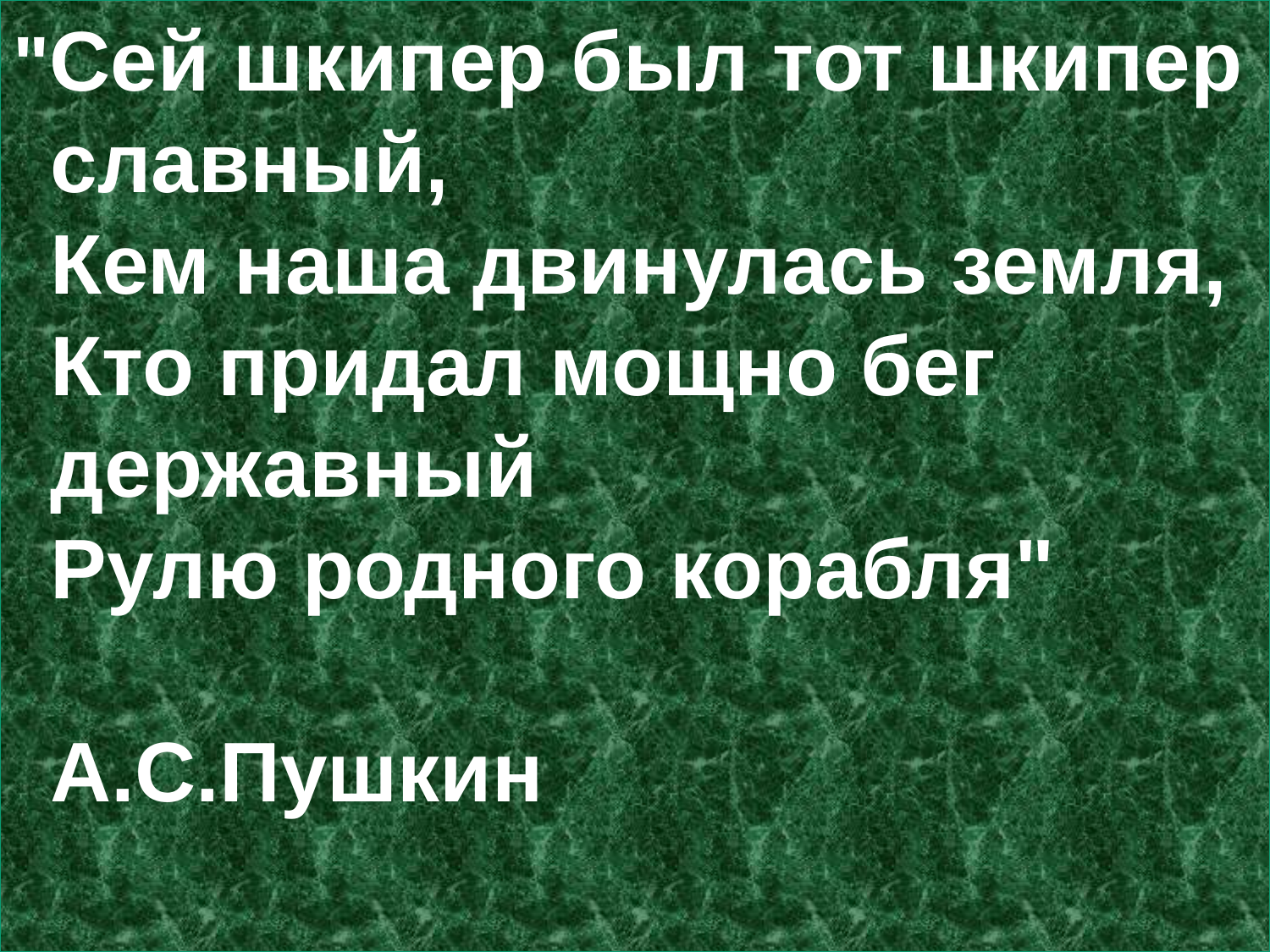

"Сей шкипер был тот шкипер славный,
Кем наша двинулась земля,
Кто придал мощно бег державный
Рулю родного корабля" 
                                   А.С.Пушкин